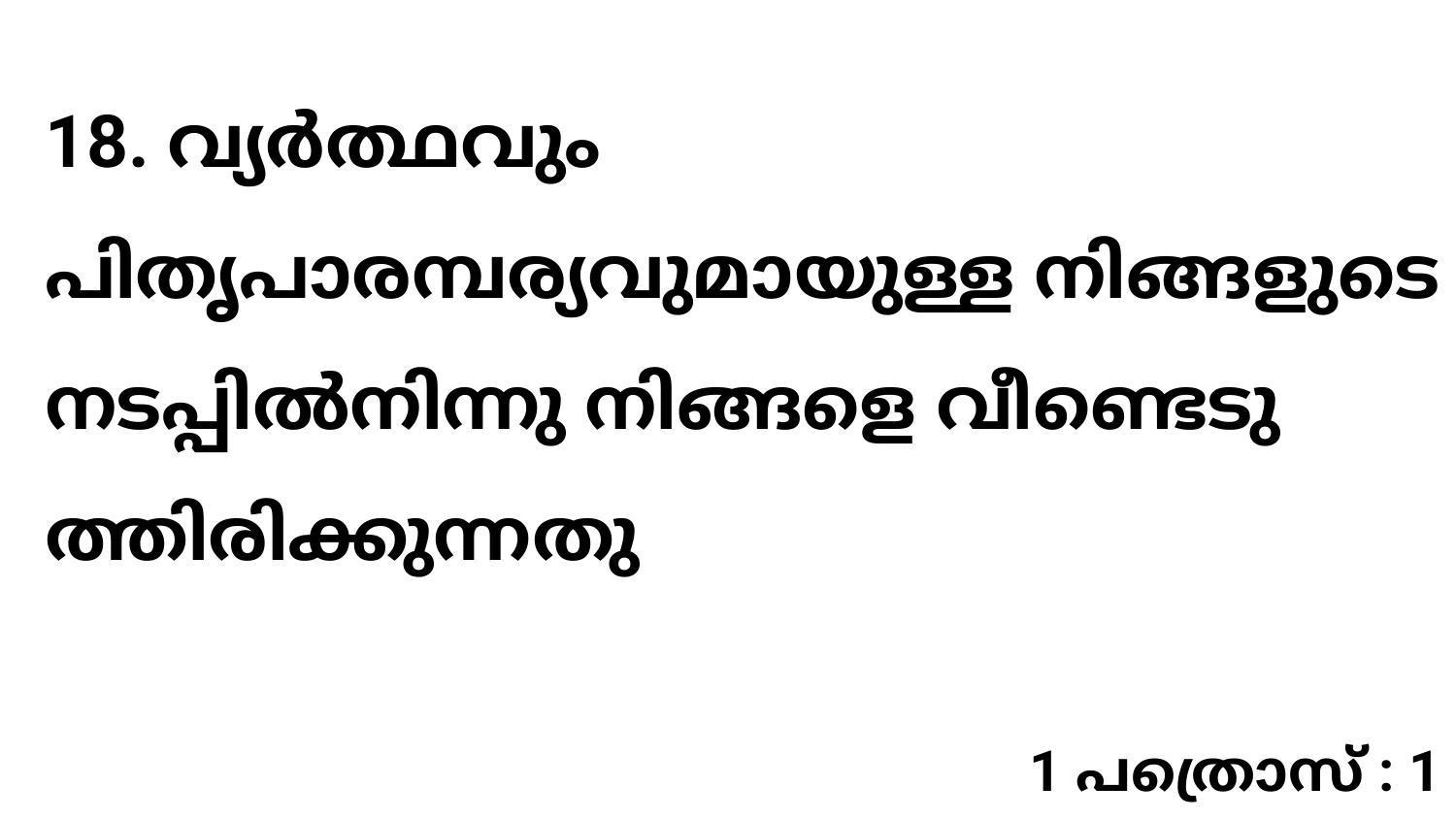

18. വ്യർത്ഥവും പിതൃപാരമ്പര്യവുമായുള്ള നിങ്ങളുടെ നടപ്പിൽനിന്നു നിങ്ങളെ വീണ്ടെടു ത്തിരിക്കുന്നതു
1 പത്രൊസ് : 1